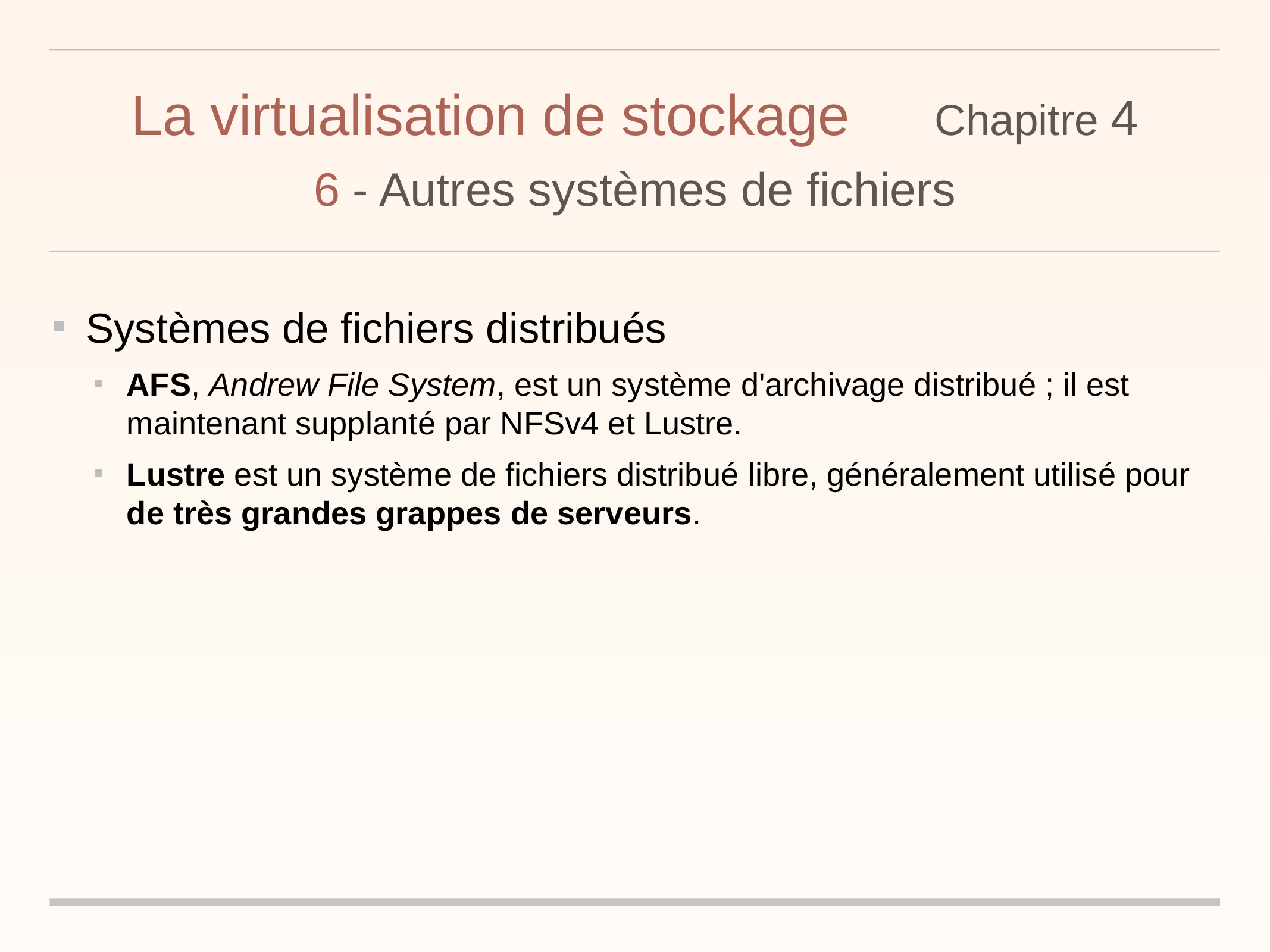

# La virtualisation de stockage	Chapitre 4
6 - Autres systèmes de fichiers
Systèmes de fichiers distribués
AFS, Andrew File System, est un système d'archivage distribué ; il est maintenant supplanté par NFSv4 et Lustre.
Lustre est un système de fichiers distribué libre, généralement utilisé pour de très grandes grappes de serveurs.
78